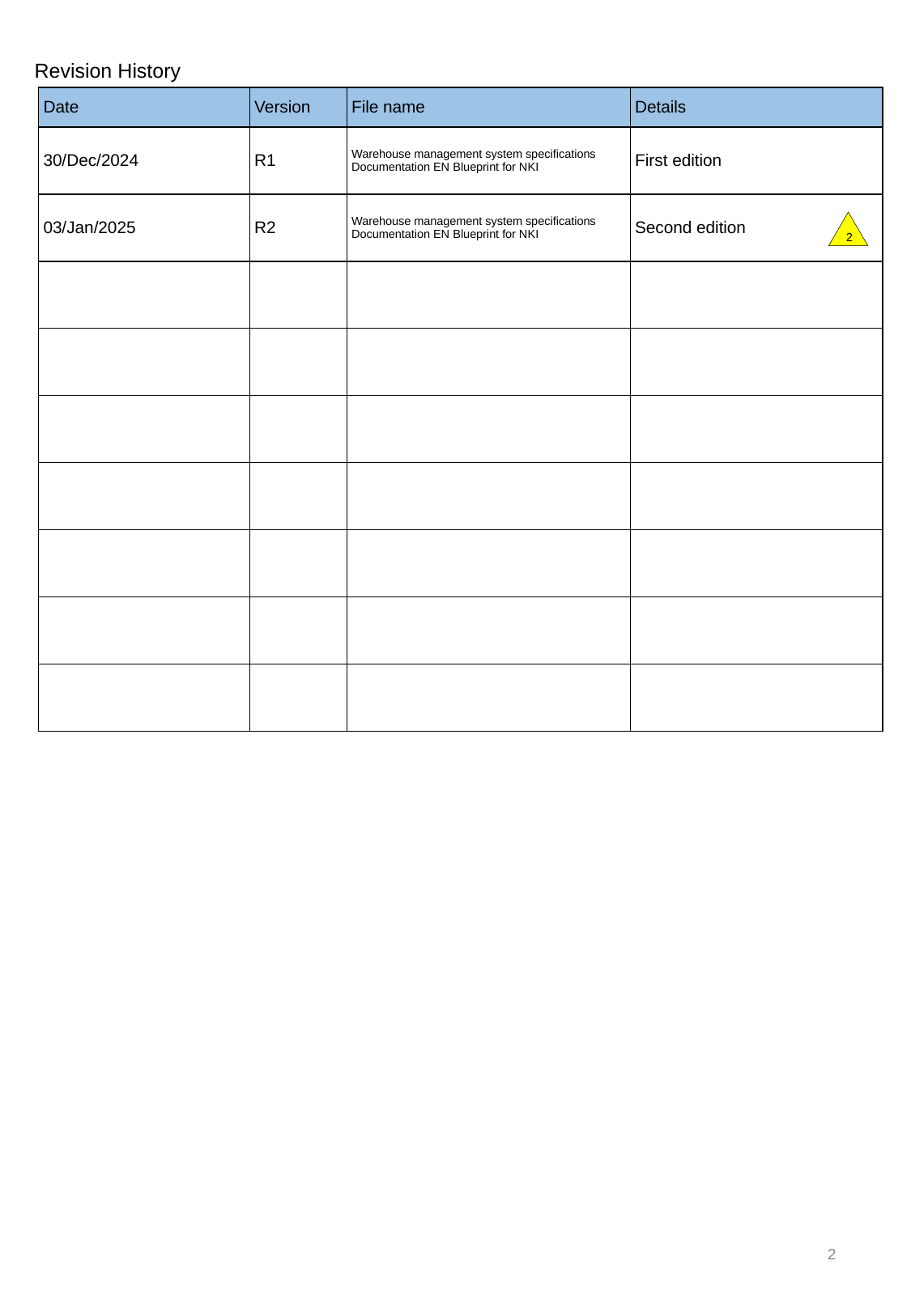

Revision History
| Date | Version | File name | Details |
| --- | --- | --- | --- |
| 30/Dec/2024 | R1 | Warehouse management system specifications Documentation EN Blueprint for NKI | First edition |
| 03/Jan/2025 | R2 | Warehouse management system specifications Documentation EN Blueprint for NKI | Second edition |
|  |  |  |  |
|  |  |  |  |
|  |  |  |  |
|  |  |  |  |
|  |  |  |  |
|  |  |  |  |
|  |  |  |  |
2
2